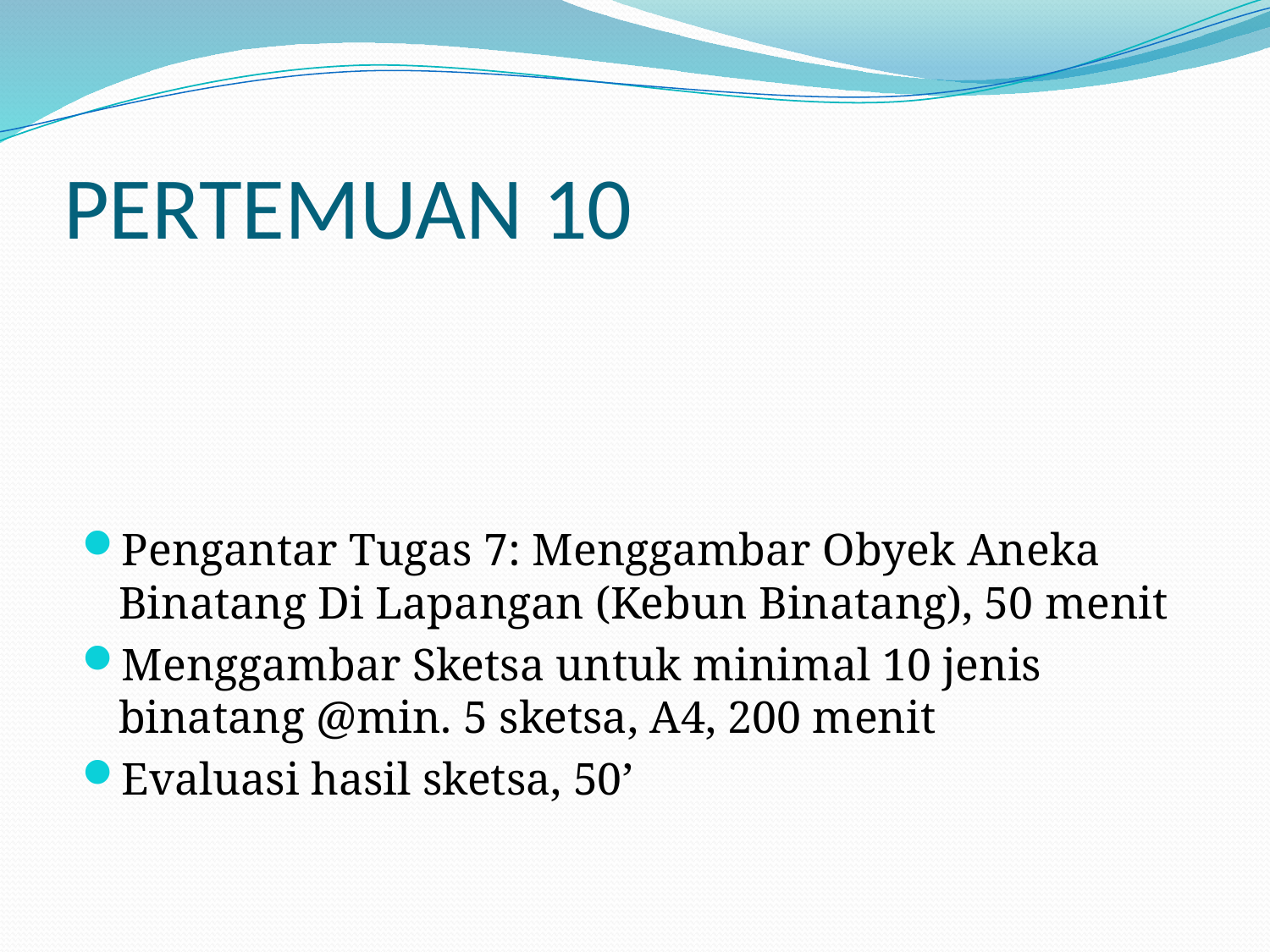

# PERTEMUAN 10
Pengantar Tugas 7: Menggambar Obyek Aneka Binatang Di Lapangan (Kebun Binatang), 50 menit
Menggambar Sketsa untuk minimal 10 jenis binatang @min. 5 sketsa, A4, 200 menit
Evaluasi hasil sketsa, 50’